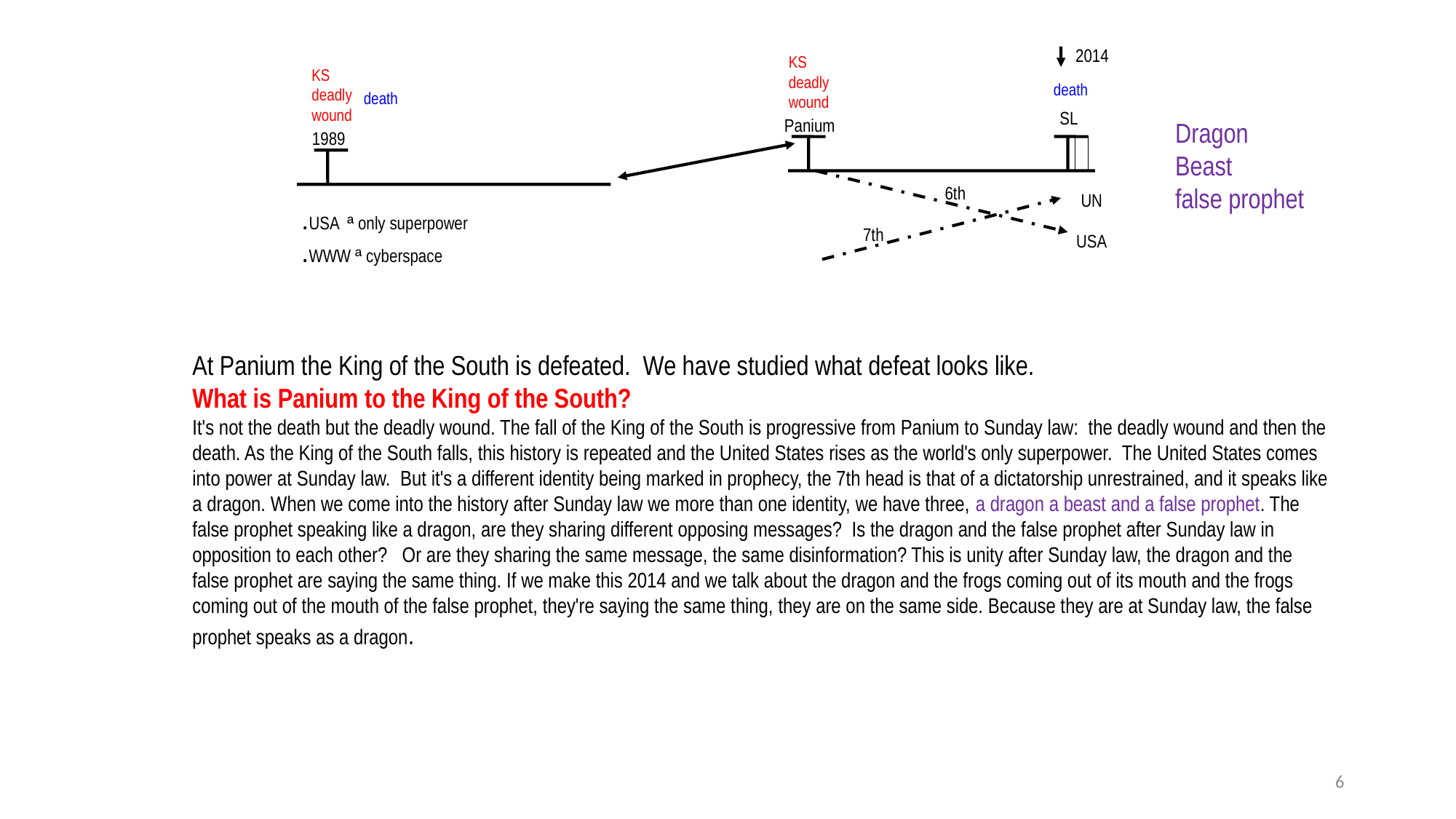

2014
KS
deadly
wound

KS deadly
wound
death
death
SL
Panium
Dragon
Beast
false prophet
1989

6th

UN
.USA  ª only superpower
.WWW ª cyberspace

7th
USA
At Panium the King of the South is defeated.  We have studied what defeat looks like.
What is Panium to the King of the South?
It's not the death but the deadly wound. The fall of the King of the South is progressive from Panium to Sunday law:  the deadly wound and then the death. As the King of the South falls, this history is repeated and the United States rises as the world's only superpower.  The United States comes into power at Sunday law.  But it's a different identity being marked in prophecy, the 7th head is that of a dictatorship unrestrained, and it speaks like a dragon. When we come into the history after Sunday law we more than one identity, we have three, a dragon a beast and a false prophet. The false prophet speaking like a dragon, are they sharing different opposing messages?  Is the dragon and the false prophet after Sunday law in opposition to each other?   Or are they sharing the same message, the same disinformation? This is unity after Sunday law, the dragon and the false prophet are saying the same thing. If we make this 2014 and we talk about the dragon and the frogs coming out of its mouth and the frogs coming out of the mouth of the false prophet, they're saying the same thing, they are on the same side. Because they are at Sunday law, the false prophet speaks as a dragon.

6